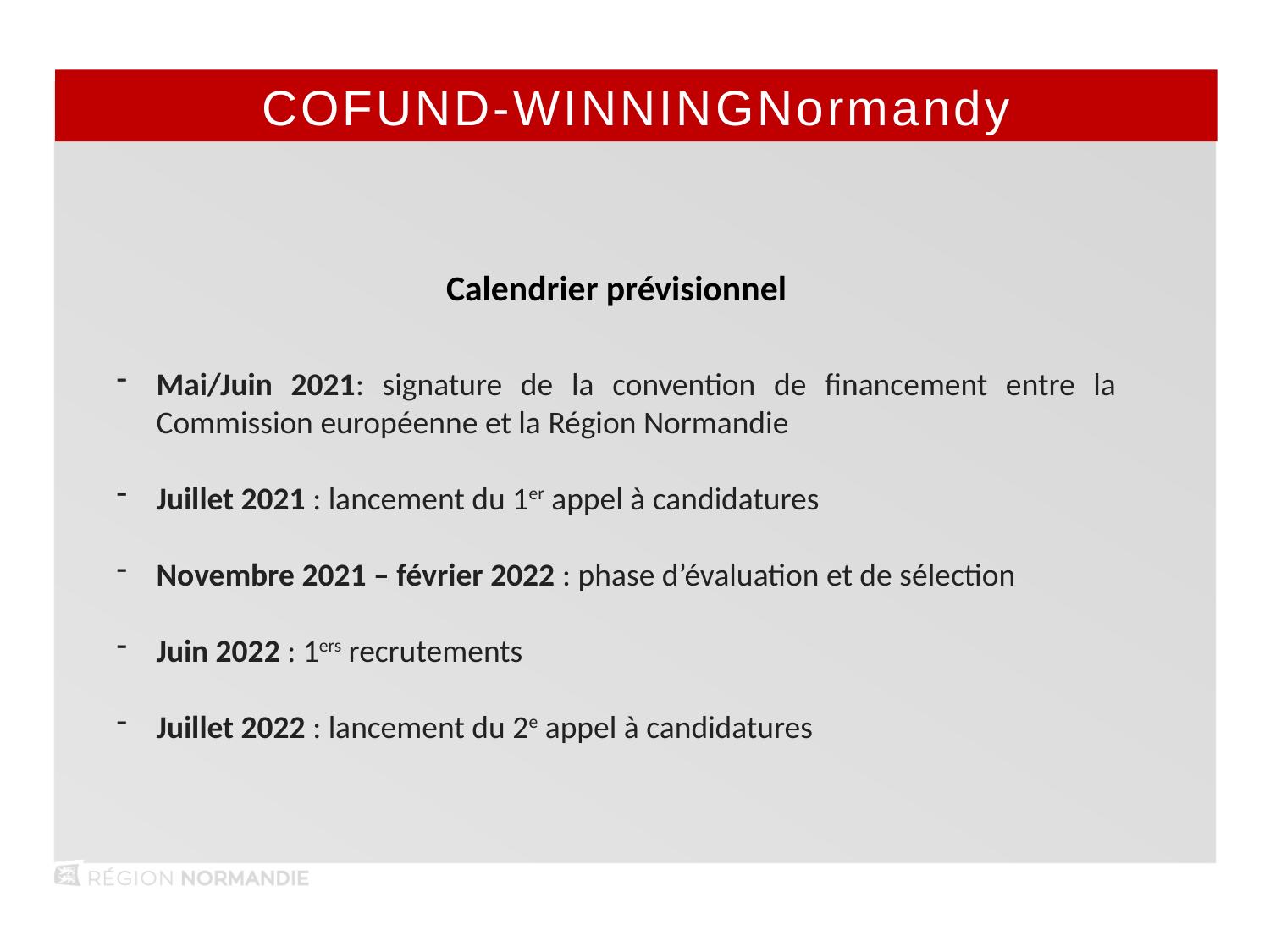

COFUND-WINNINGNormandy
Calendrier prévisionnel
Mai/Juin 2021: signature de la convention de financement entre la Commission européenne et la Région Normandie

Juillet 2021 : lancement du 1er appel à candidatures

Novembre 2021 – février 2022 : phase d’évaluation et de sélection

Juin 2022 : 1ers recrutements

Juillet 2022 : lancement du 2e appel à candidatures